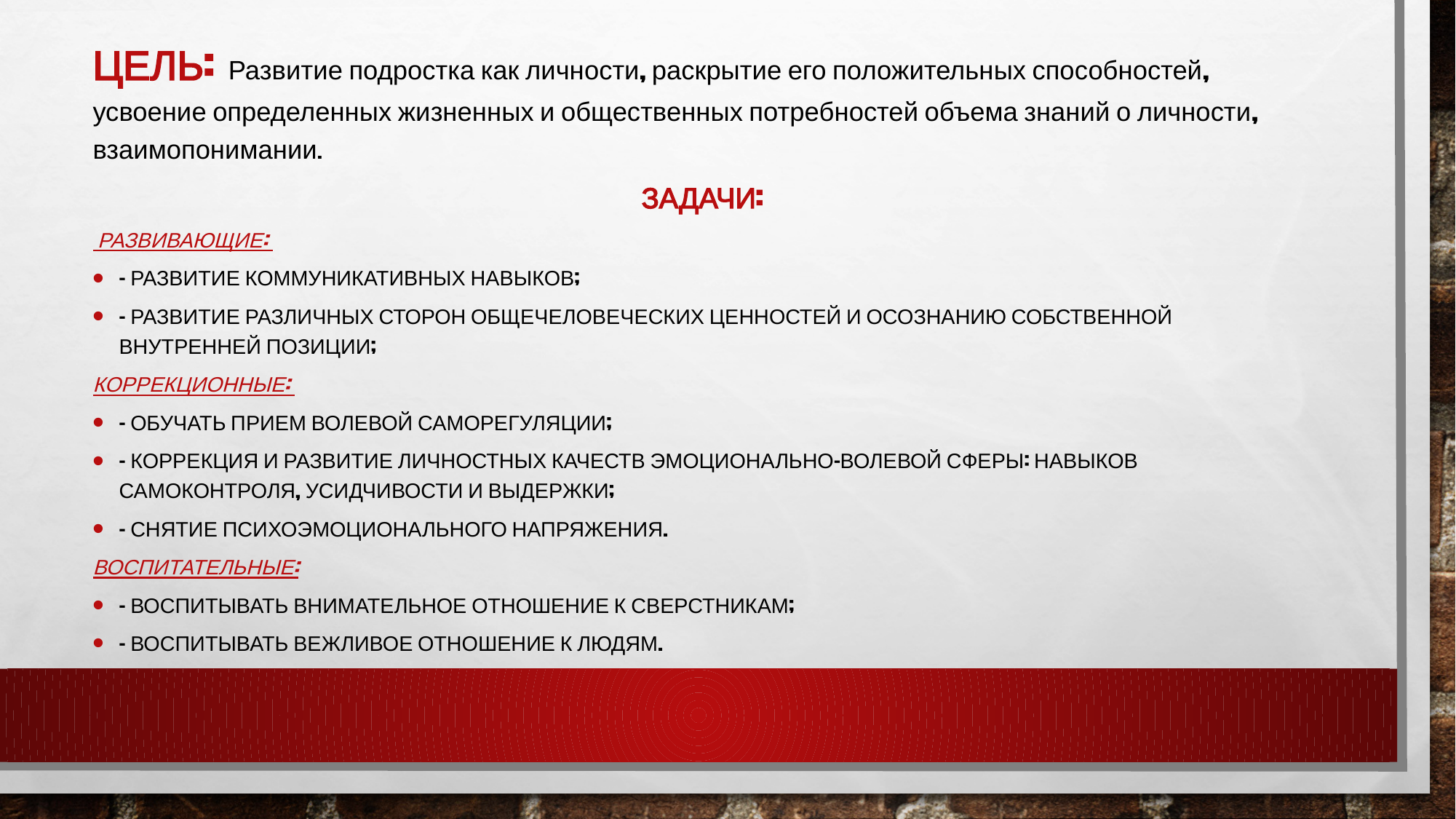

Цель:  Развитие подростка как личности, раскрытие его положительных способностей, усвоение определенных жизненных и общественных потребностей объема знаний о личности, взаимопонимании.
Задачи:
 развивающие:
- Развитие коммуникативных навыков;
- Развитие различных сторон общечеловеческих ценностей и осознанию собственной внутренней позиции;
коррекционные:
- Обучать прием волевой саморегуляции;
- Коррекция и развитие личностных качеств эмоционально-волевой сферы: навыков самоконтроля, усидчивости и выдержки;
- Снятие психоэмоционального напряжения.
воспитательные:
- Воспитывать внимательное отношение к сверстникам;
- Воспитывать вежливое отношение к людям.